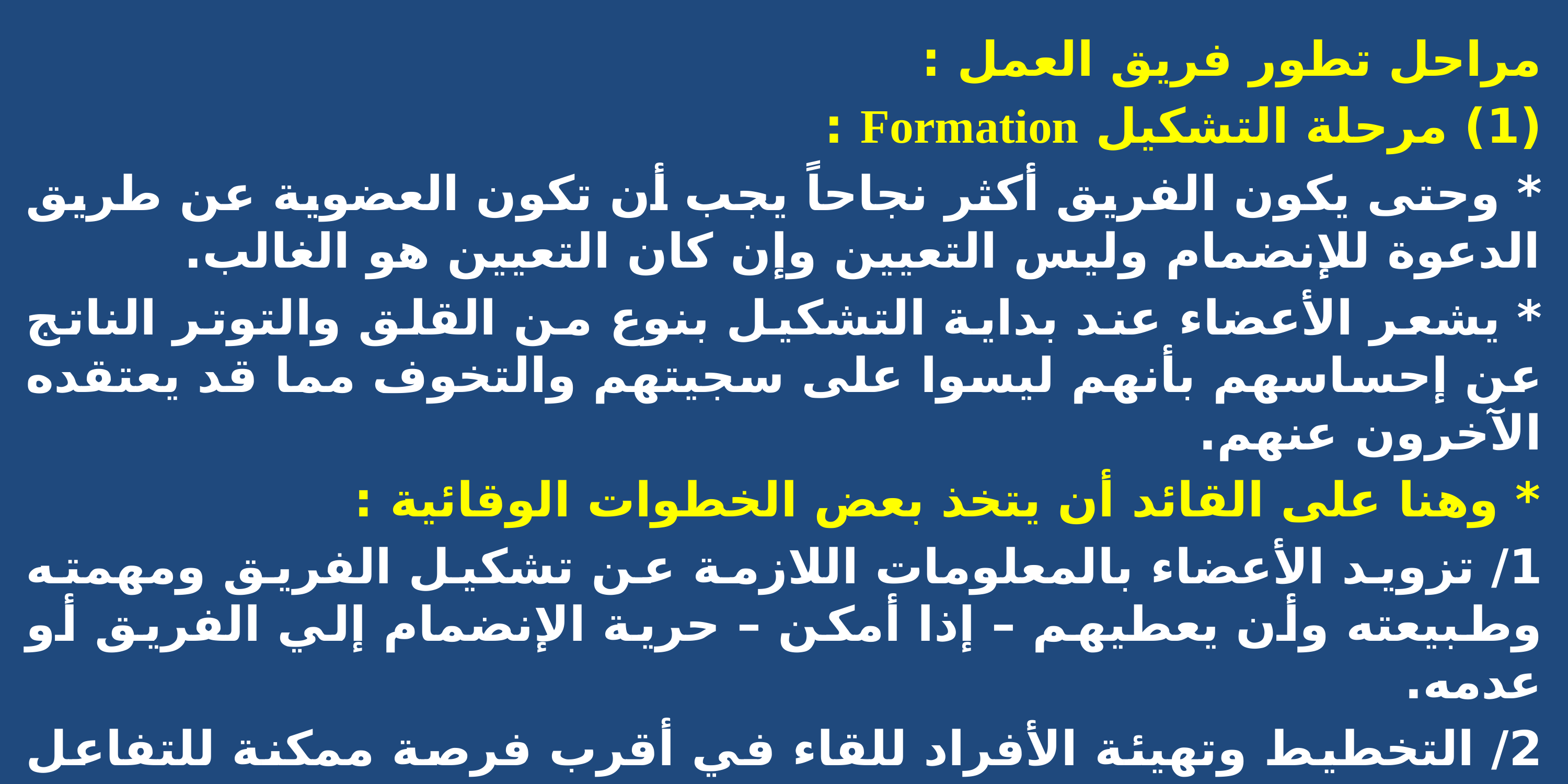

مراحل تطور فريق العمل :
(1) مرحلة التشكيل Formation :
* وحتى يكون الفريق أكثر نجاحاً يجب أن تكون العضوية عن طريق الدعوة للإنضمام وليس التعيين وإن كان التعيين هو الغالب.
* يشعر الأعضاء عند بداية التشكيل بنوع من القلق والتوتر الناتج عن إحساسهم بأنهم ليسوا على سجيتهم والتخوف مما قد يعتقده الآخرون عنهم.
* وهنا على القائد أن يتخذ بعض الخطوات الوقائية :
1/ تزويد الأعضاء بالمعلومات اللازمة عن تشكيل الفريق ومهمته وطبيعته وأن يعطيهم – إذا أمكن – حرية الإنضمام إلي الفريق أو عدمه.
2/ التخطيط وتهيئة الأفراد للقاء في أقرب فرصة ممكنة للتفاعل والتعرف على خلفية كل منهم وتاريخه وقيمه ومعتقداته ومعارفه ومهاراته وتطلعاته وإهتماماته دون أي حواجز أو تحفظات.